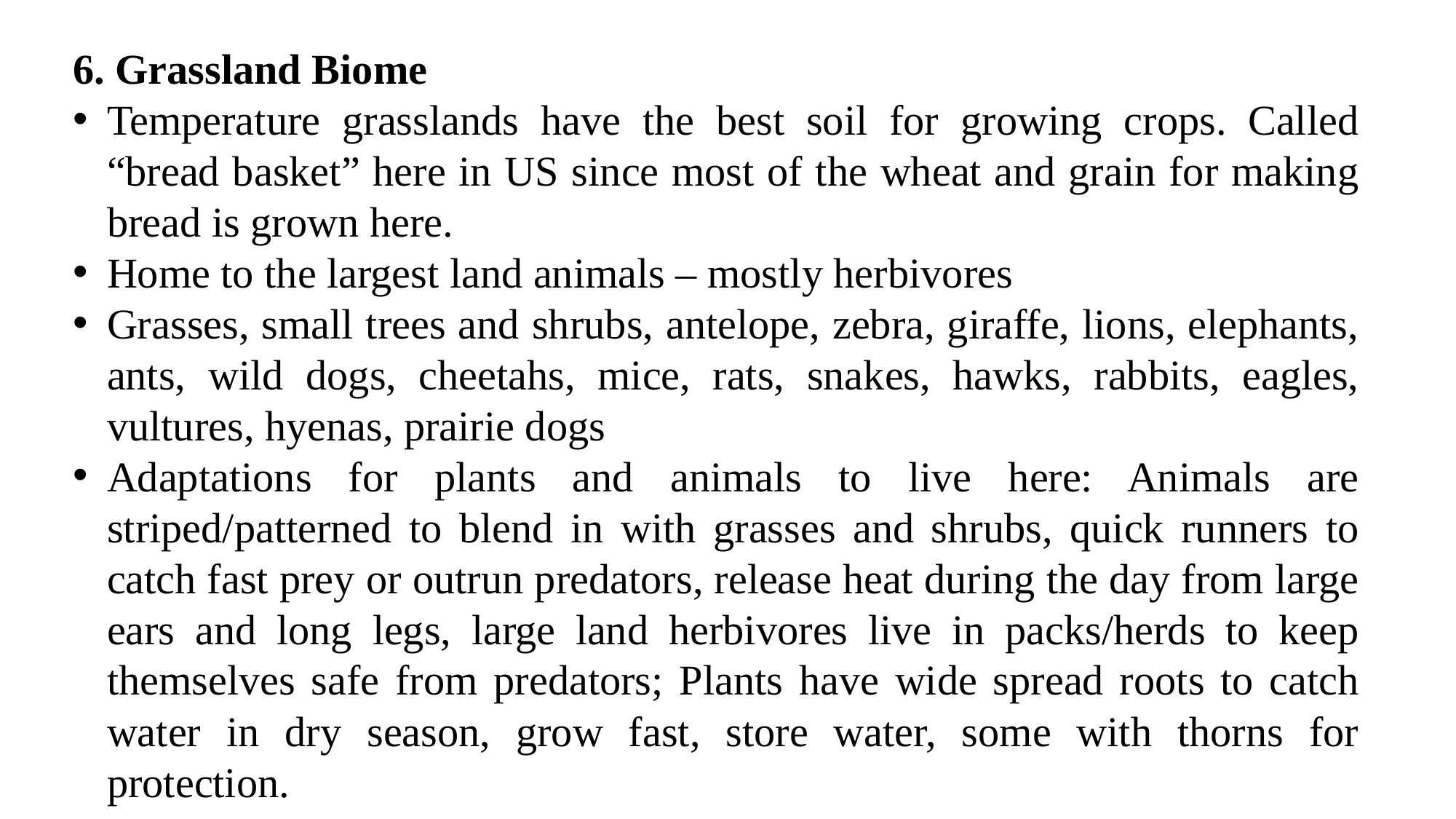

6. Grassland Biome
Temperature grasslands have the best soil for growing crops. Called “bread basket” here in US since most of the wheat and grain for making bread is grown here.
Home to the largest land animals – mostly herbivores
Grasses, small trees and shrubs, antelope, zebra, giraffe, lions, elephants, ants, wild dogs, cheetahs, mice, rats, snakes, hawks, rabbits, eagles, vultures, hyenas, prairie dogs
Adaptations for plants and animals to live here: Animals are striped/patterned to blend in with grasses and shrubs, quick runners to catch fast prey or outrun predators, release heat during the day from large ears and long legs, large land herbivores live in packs/herds to keep themselves safe from predators; Plants have wide spread roots to catch water in dry season, grow fast, store water, some with thorns for protection.